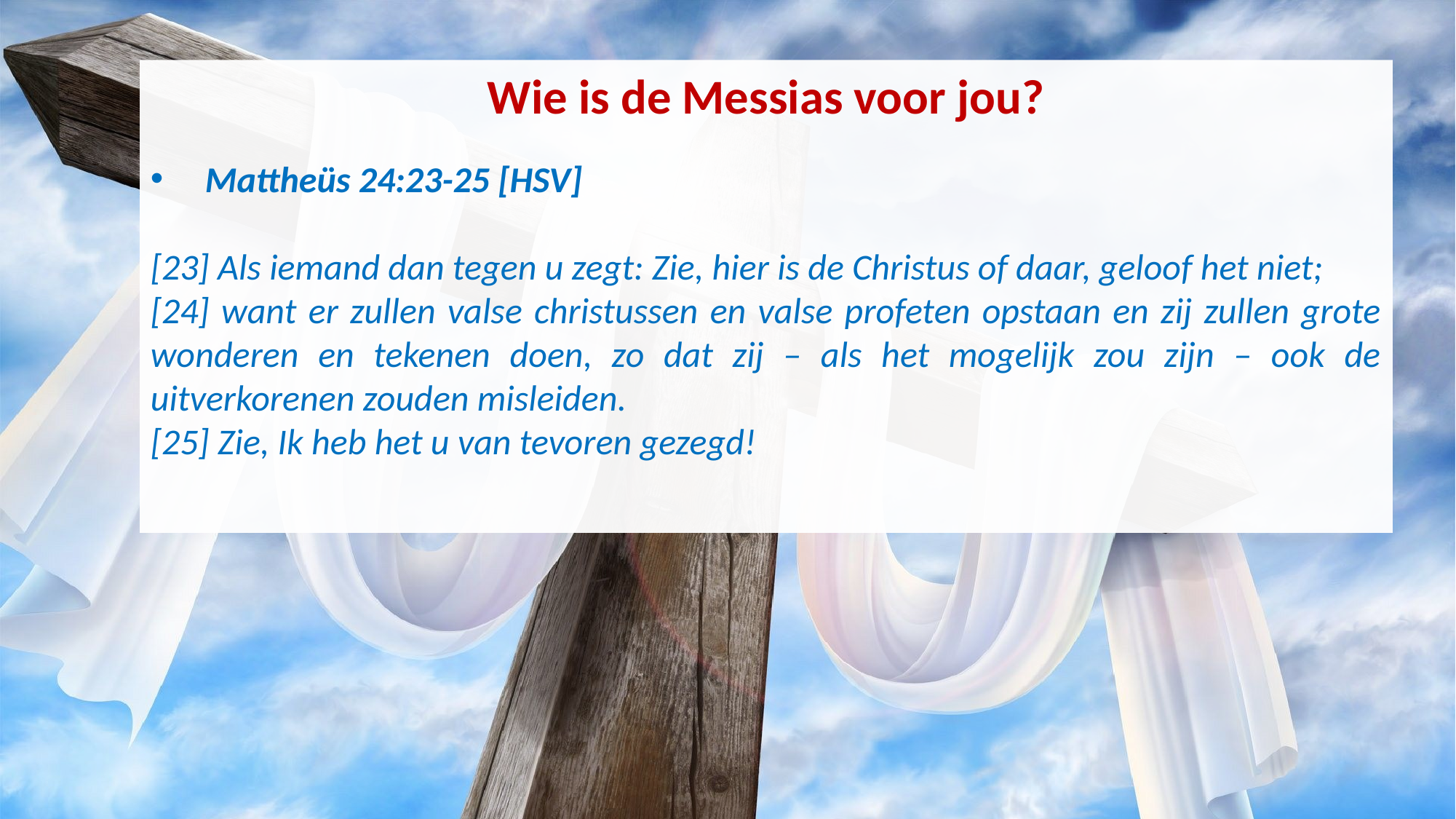

Wie is de Messias voor jou?

Mattheüs 24:23-25 [HSV]

[23] Als iemand dan tegen u zegt: Zie, hier is de Christus of daar, geloof het niet;
[24] want er zullen valse christussen en valse profeten opstaan en zij zullen grote wonderen en tekenen doen, zo dat zij – als het mogelijk zou zijn – ook de uitverkorenen zouden misleiden.
[25] Zie, Ik heb het u van tevoren gezegd!